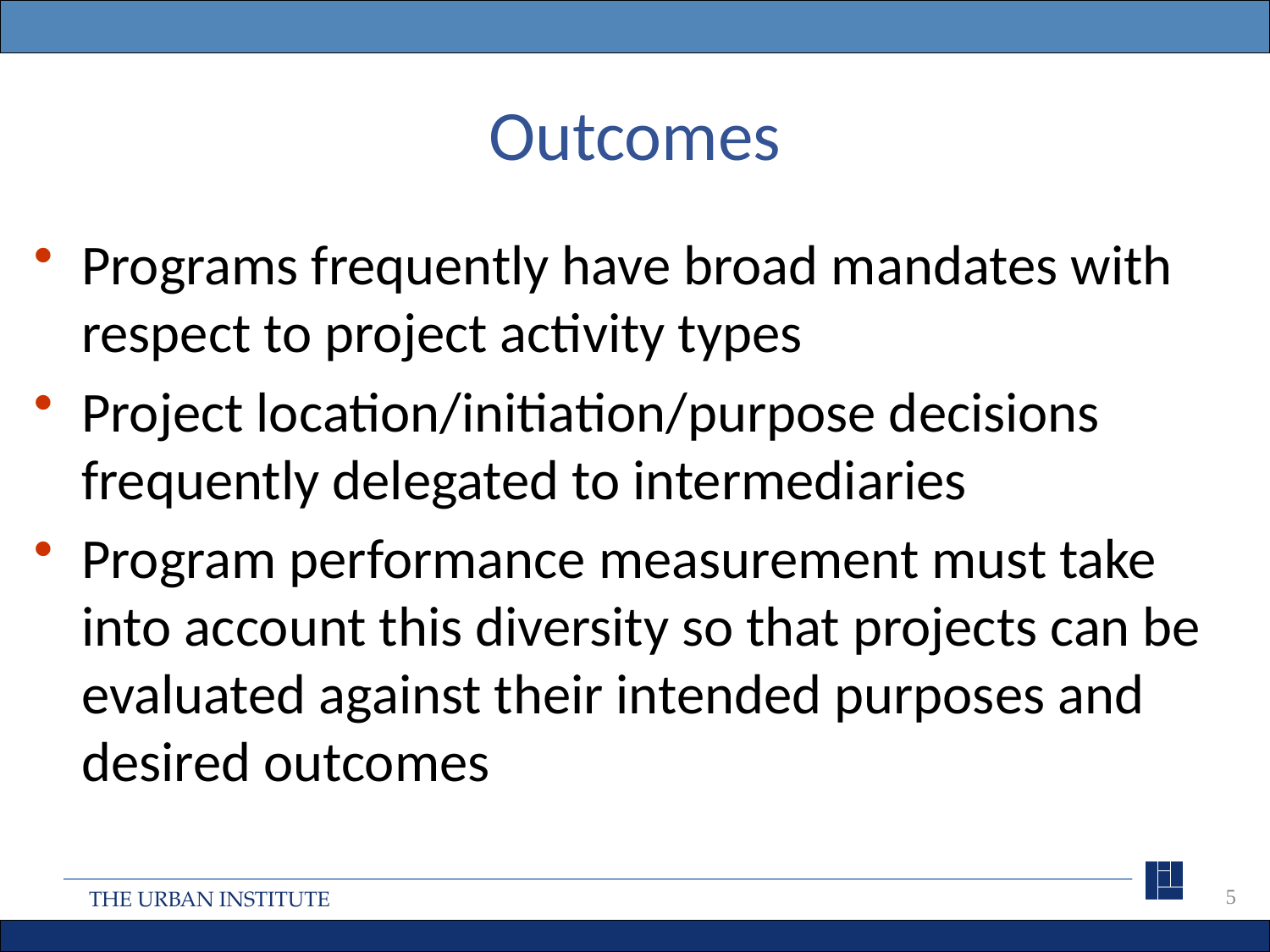

# Outcomes
Programs frequently have broad mandates with respect to project activity types
Project location/initiation/purpose decisions frequently delegated to intermediaries
Program performance measurement must take into account this diversity so that projects can be evaluated against their intended purposes and desired outcomes
5